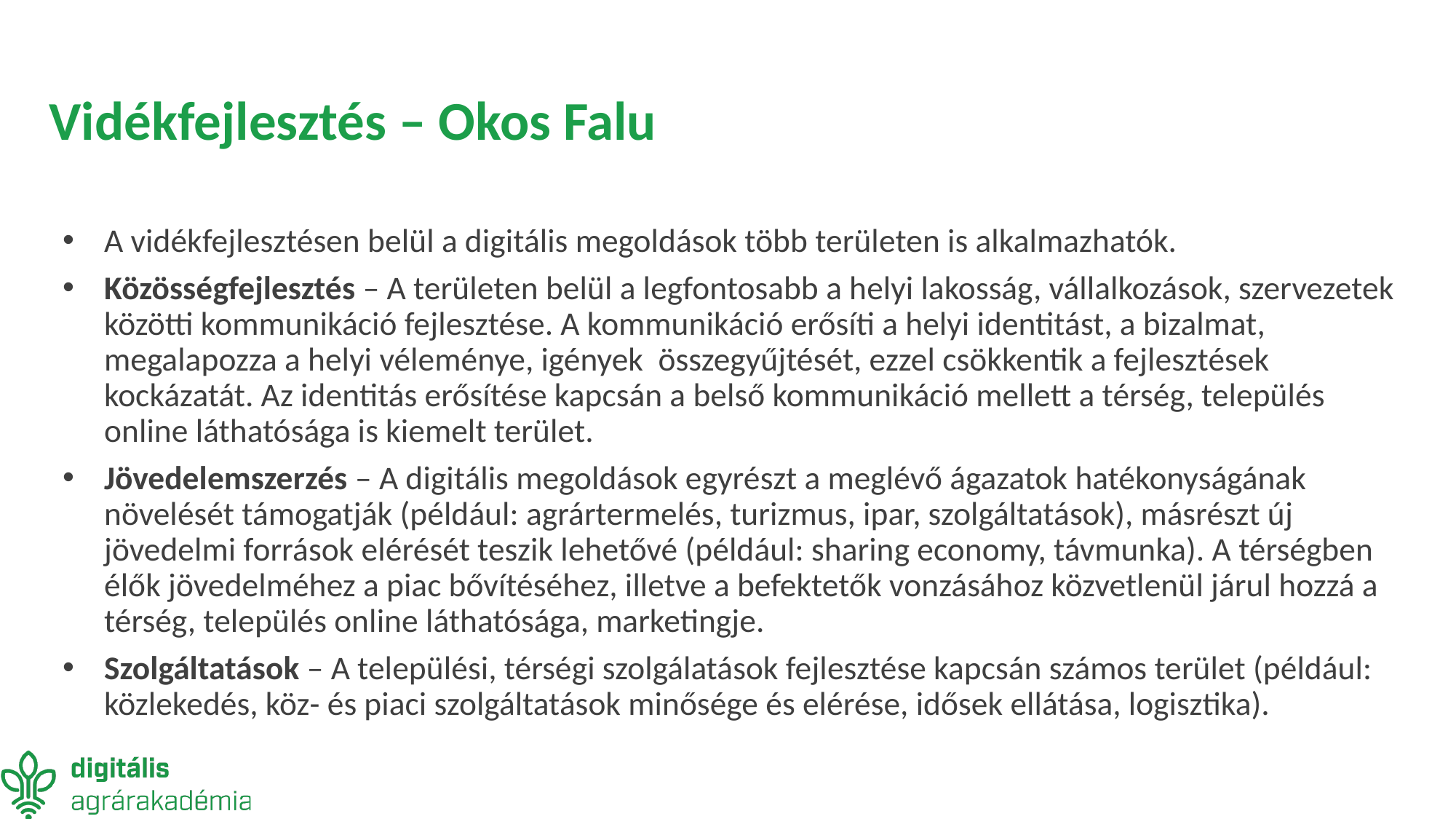

# Vidékfejlesztés – Okos Falu
A vidékfejlesztésen belül a digitális megoldások több területen is alkalmazhatók.
Közösségfejlesztés – A területen belül a legfontosabb a helyi lakosság, vállalkozások, szervezetek közötti kommunikáció fejlesztése. A kommunikáció erősíti a helyi identitást, a bizalmat, megalapozza a helyi véleménye, igények  összegyűjtését, ezzel csökkentik a fejlesztések kockázatát. Az identitás erősítése kapcsán a belső kommunikáció mellett a térség, település online láthatósága is kiemelt terület.
Jövedelemszerzés – A digitális megoldások egyrészt a meglévő ágazatok hatékonyságának növelését támogatják (például: agrártermelés, turizmus, ipar, szolgáltatások), másrészt új jövedelmi források elérését teszik lehetővé (például: sharing economy, távmunka). A térségben élők jövedelméhez a piac bővítéséhez, illetve a befektetők vonzásához közvetlenül járul hozzá a térség, település online láthatósága, marketingje.
Szolgáltatások – A települési, térségi szolgálatások fejlesztése kapcsán számos terület (például: közlekedés, köz- és piaci szolgáltatások minősége és elérése, idősek ellátása, logisztika).